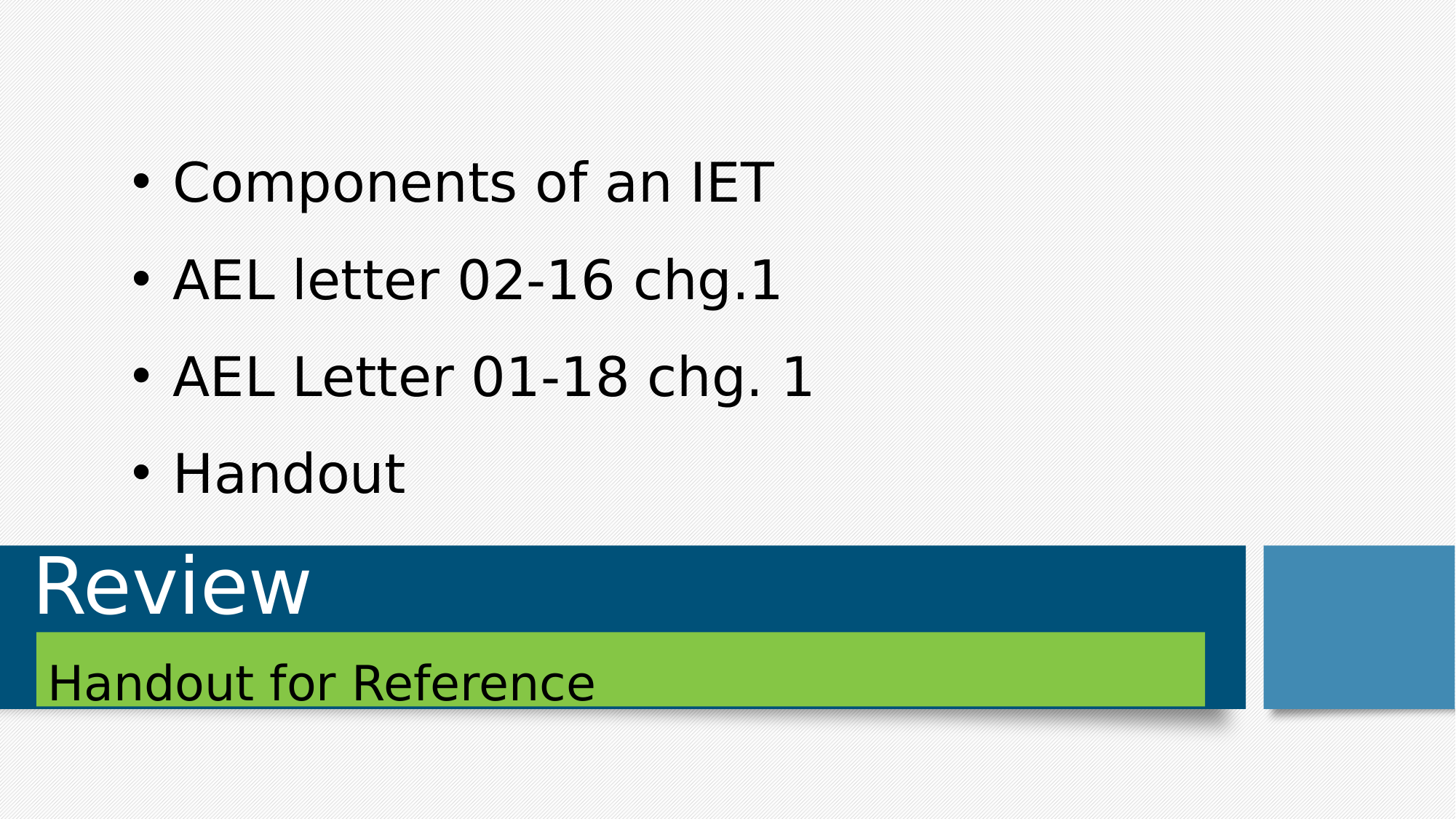

Components of an IET
AEL letter 02-16 chg.1
AEL Letter 01-18 chg. 1
Handout
# Review
Handout for Reference